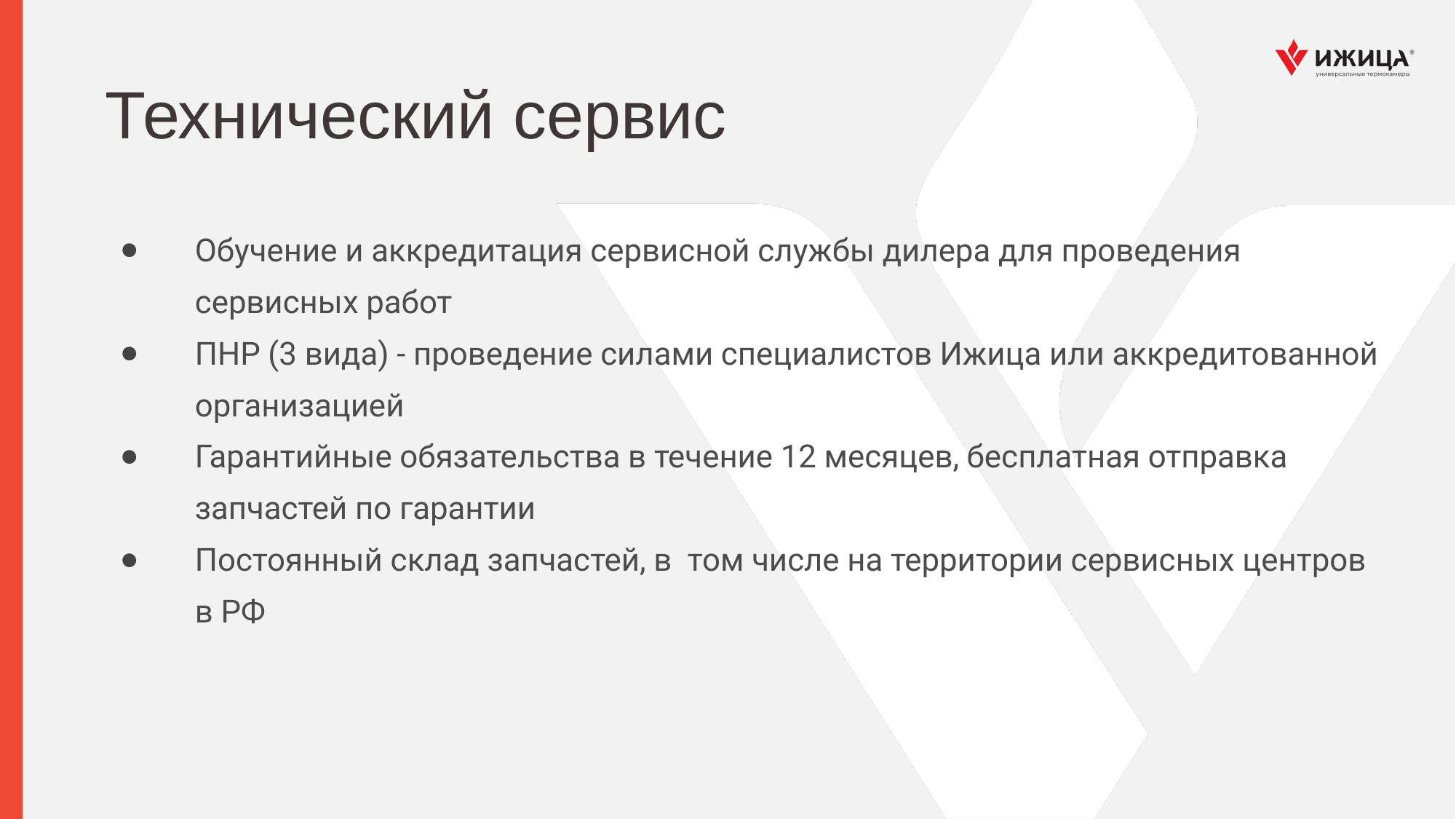

# Технический сервис

Обучение и аккредитация сервисной службы дилера для проведения сервисных работ
ПНР (3 вида) - проведение силами специалистов Ижица или аккредитованной организацией
Гарантийные обязательства в течение 12 месяцев, бесплатная отправка запчастей по гарантии
Постоянный склад запчастей, в  том числе на территории сервисных центров в РФ